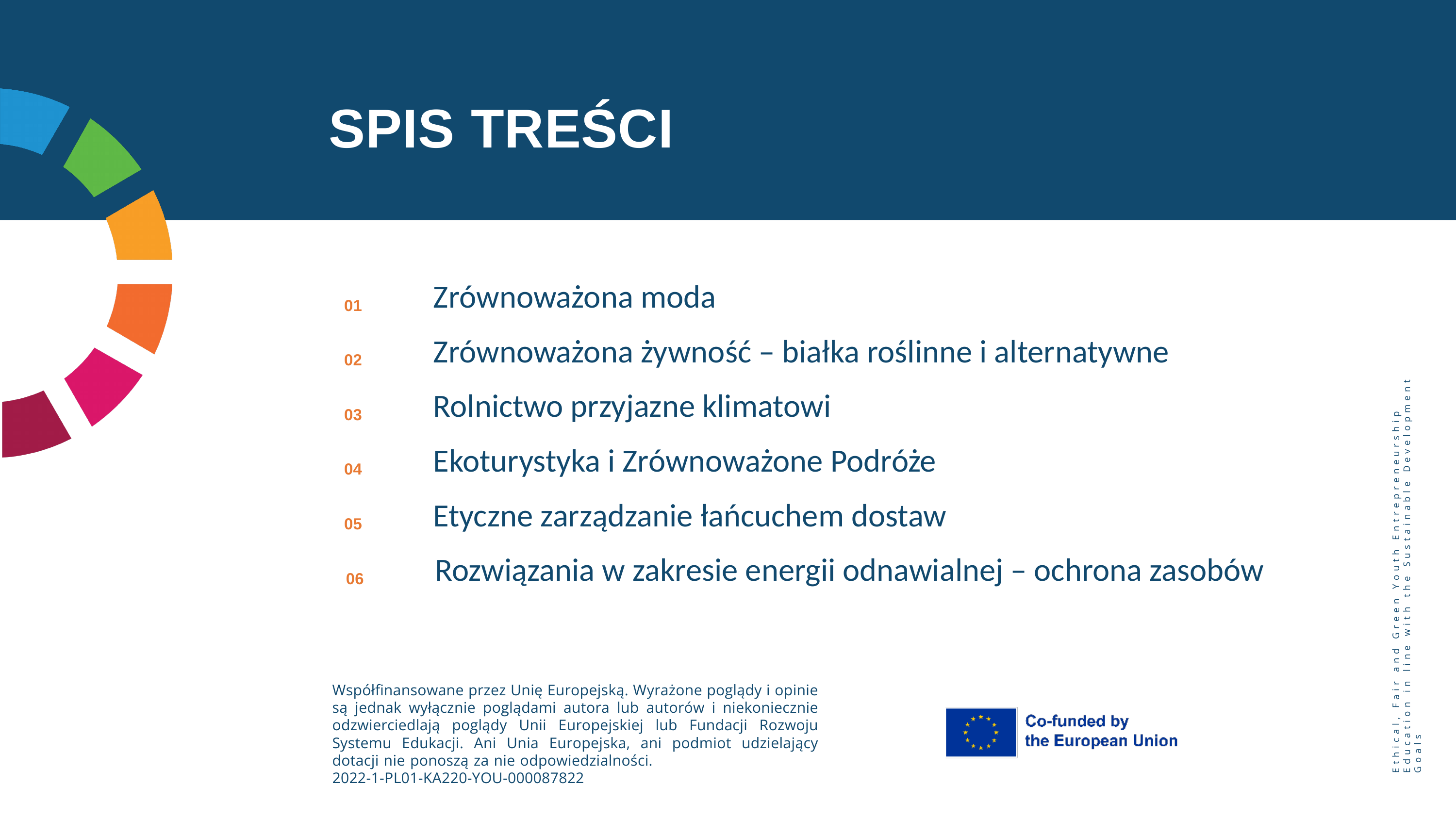

SPIS TREŚCI
01
Zrównoważona moda
02
Zrównoważona żywność – białka roślinne i alternatywne
03
Rolnictwo przyjazne klimatowi
04
Ekoturystyka i Zrównoważone Podróże
05
Etyczne zarządzanie łańcuchem dostaw
Ethical, Fair and Green Youth Entrepreneurship Education in line with the Sustainable Development Goals
06
Rozwiązania w zakresie energii odnawialnej – ochrona zasobów
Współfinansowane przez Unię Europejską. Wyrażone poglądy i opinie są jednak wyłącznie poglądami autora lub autorów i niekoniecznie odzwierciedlają poglądy Unii Europejskiej lub Fundacji Rozwoju Systemu Edukacji. Ani Unia Europejska, ani podmiot udzielający dotacji nie ponoszą za nie odpowiedzialności.
2022-1-PL01-KA220-YOU-000087822